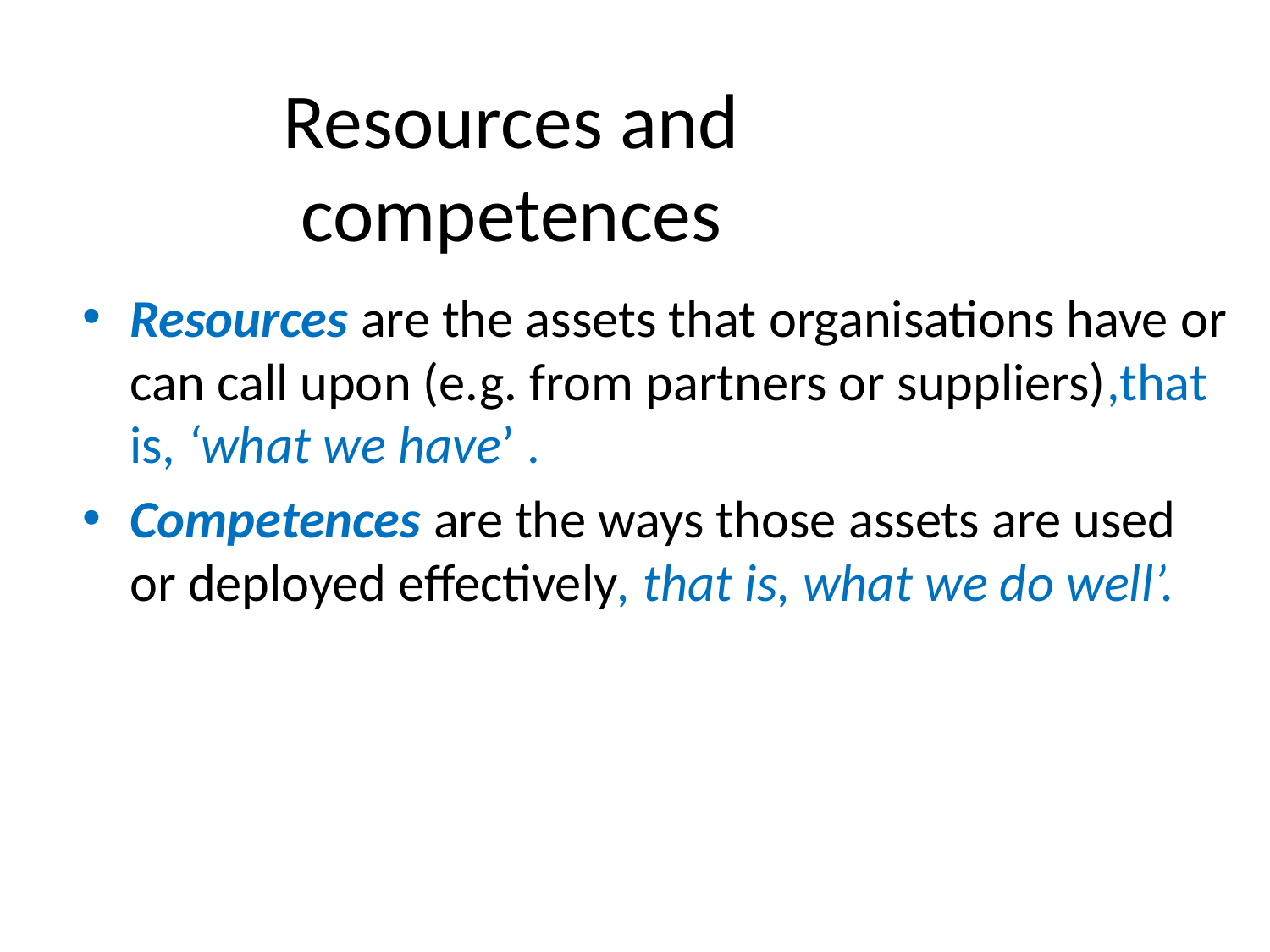

# Resources and competences
Resources are the assets that organisations have or can call upon (e.g. from partners or suppliers),that is, ‘what we have’ .
Competences are the ways those assets are used or deployed effectively, that is, what we do well’.